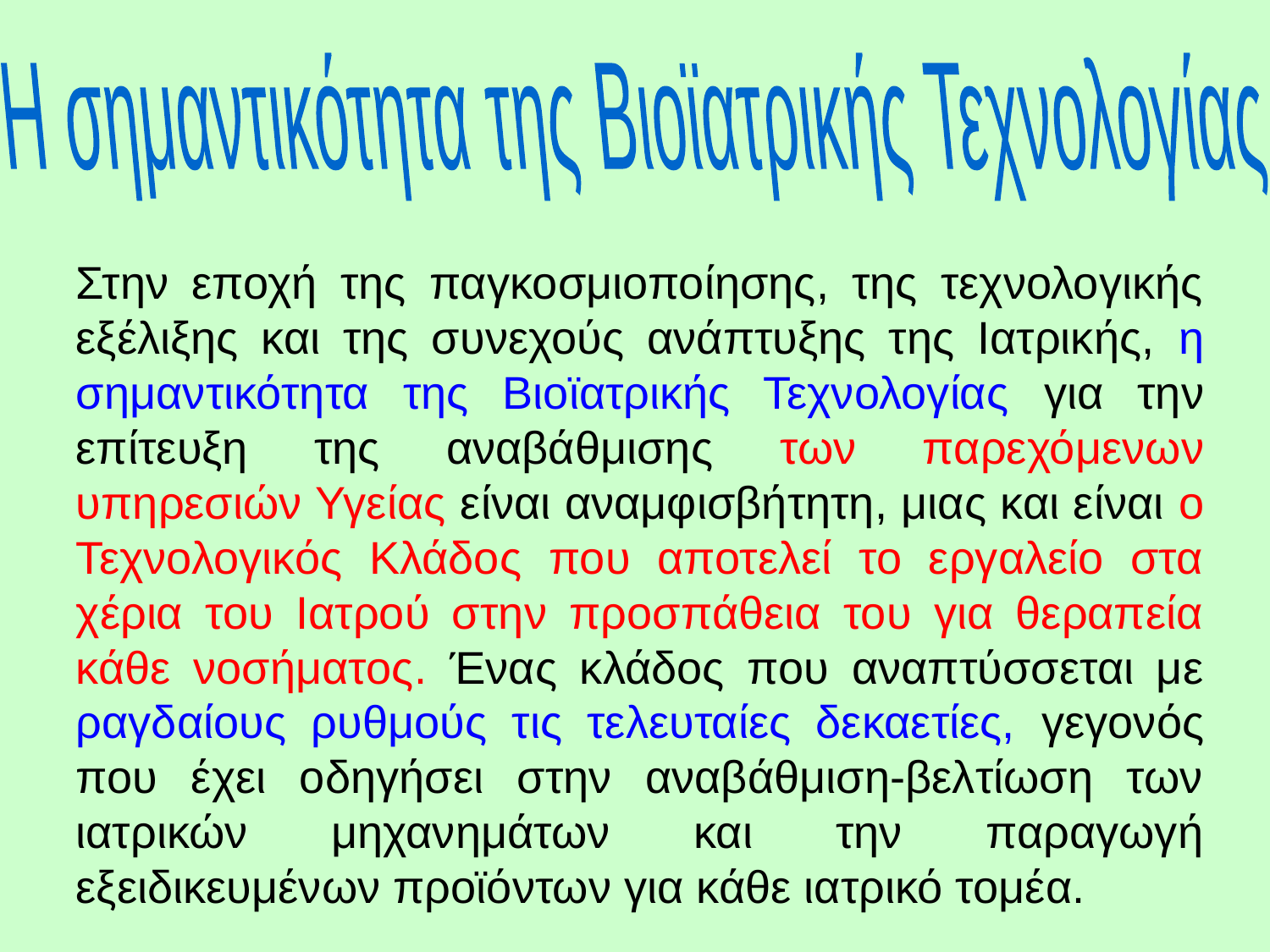

Η σημαντικότητα της Βιοϊατρικής Τεχνολογίας
Στην εποχή της παγκοσμιοποίησης, της τεχνολογικής εξέλιξης και της συνεχούς ανάπτυξης της Ιατρικής, η σημαντικότητα της Βιοϊατρικής Τεχνολογίας για την επίτευξη της αναβάθμισης των παρεχόμενων υπηρεσιών Υγείας είναι αναμφισβήτητη, μιας και είναι ο Τεχνολογικός Κλάδος που αποτελεί το εργαλείο στα χέρια του Ιατρού στην προσπάθεια του για θεραπεία κάθε νοσήματος. Ένας κλάδος που αναπτύσσεται με ραγδαίους ρυθμούς τις τελευταίες δεκαετίες, γεγονός που έχει οδηγήσει στην αναβάθμιση-βελτίωση των ιατρικών μηχανημάτων και την παραγωγή εξειδικευμένων προϊόντων για κάθε ιατρικό τομέα.